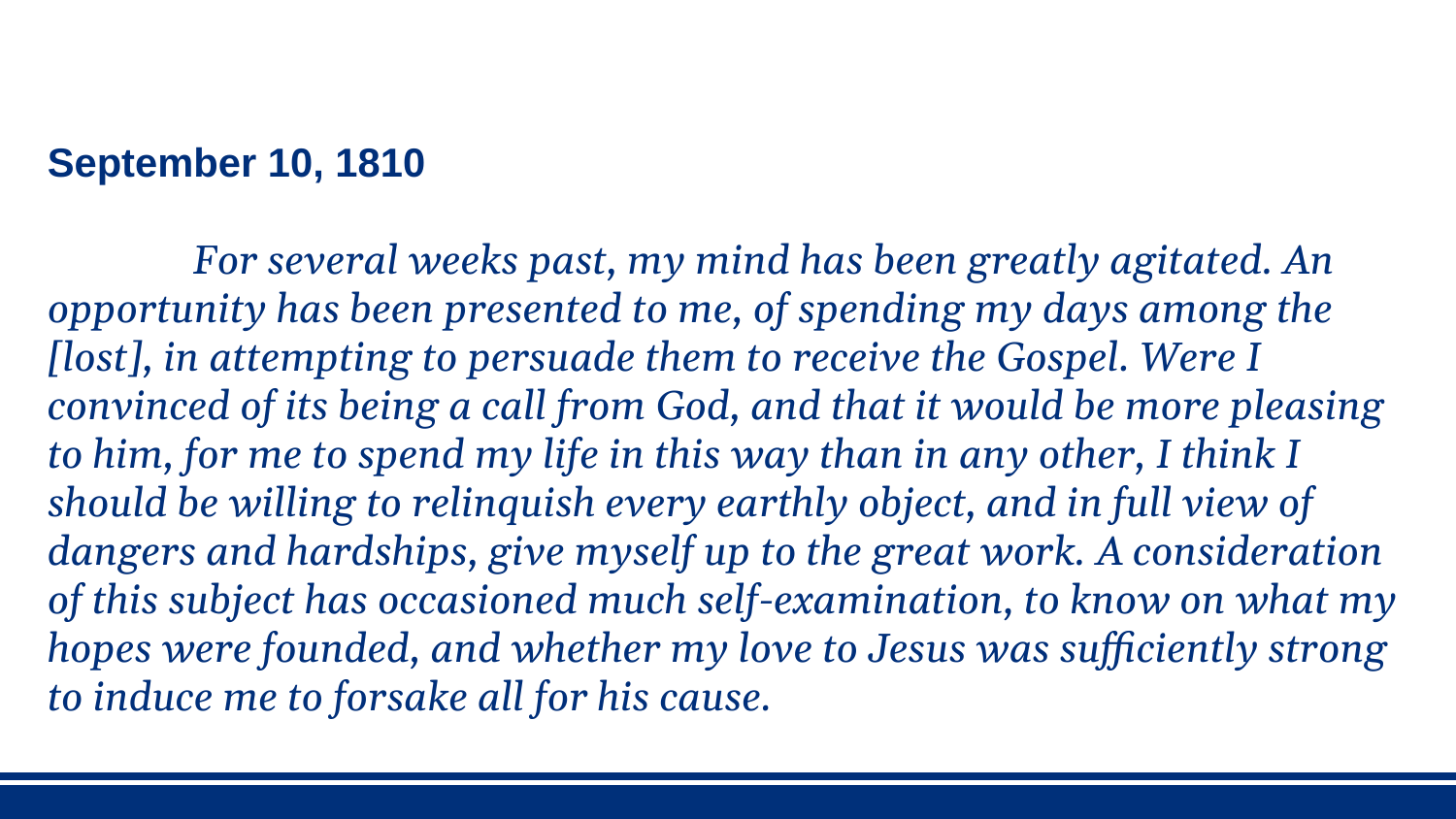

September 10, 1810

	For several weeks past, my mind has been greatly agitated. An opportunity has been presented to me, of spending my days among the [lost], in attempting to persuade them to receive the Gospel. Were I convinced of its being a call from God, and that it would be more pleasing to him, for me to spend my life in this way than in any other, I think I should be willing to relinquish every earthly object, and in full view of dangers and hardships, give myself up to the great work. A consideration of this subject has occasioned much self-examination, to know on what my hopes were founded, and whether my love to Jesus was sufficiently strong to induce me to forsake all for his cause.